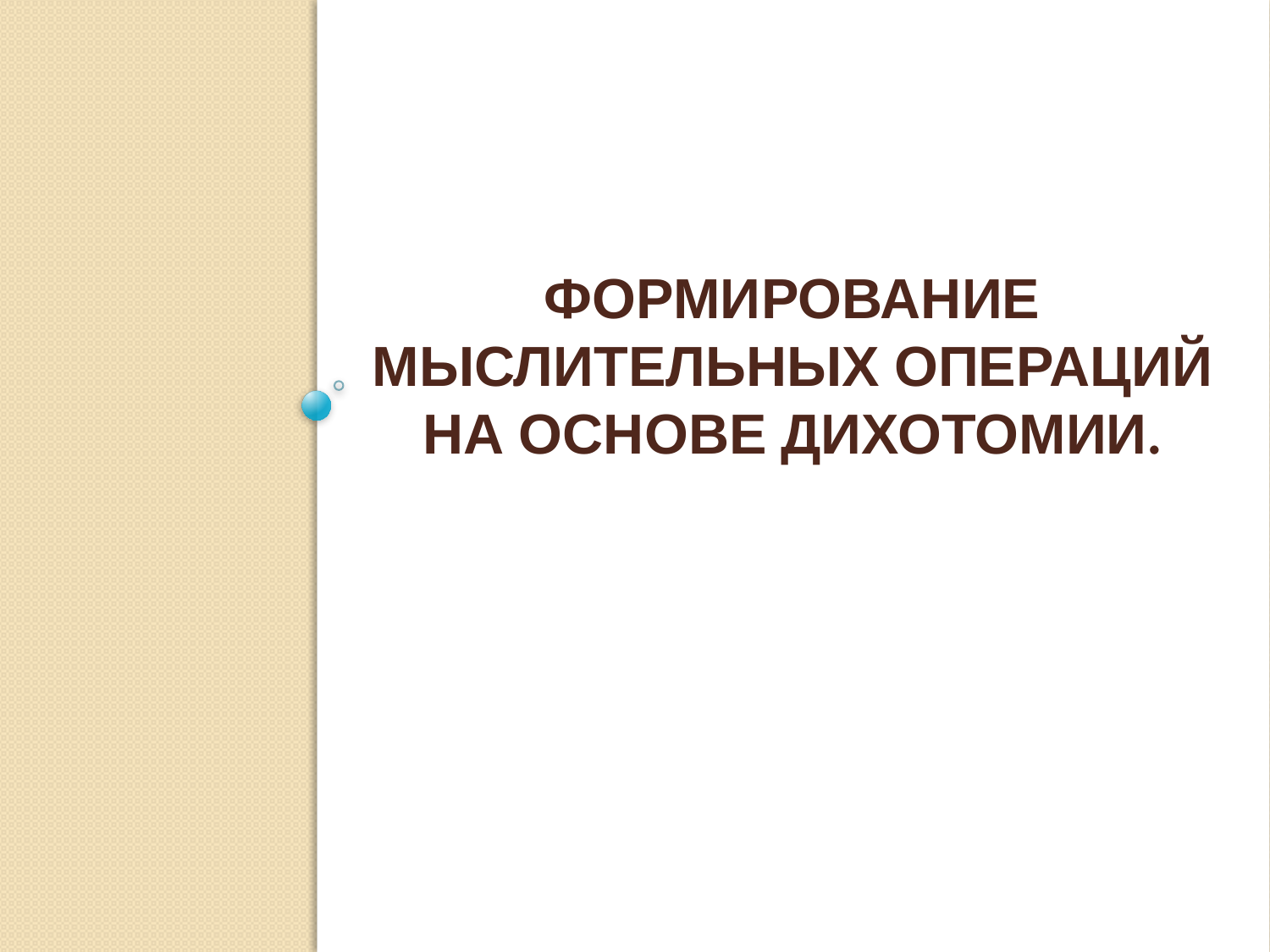

# Формирование мыслительных операций на основе дихотомии.